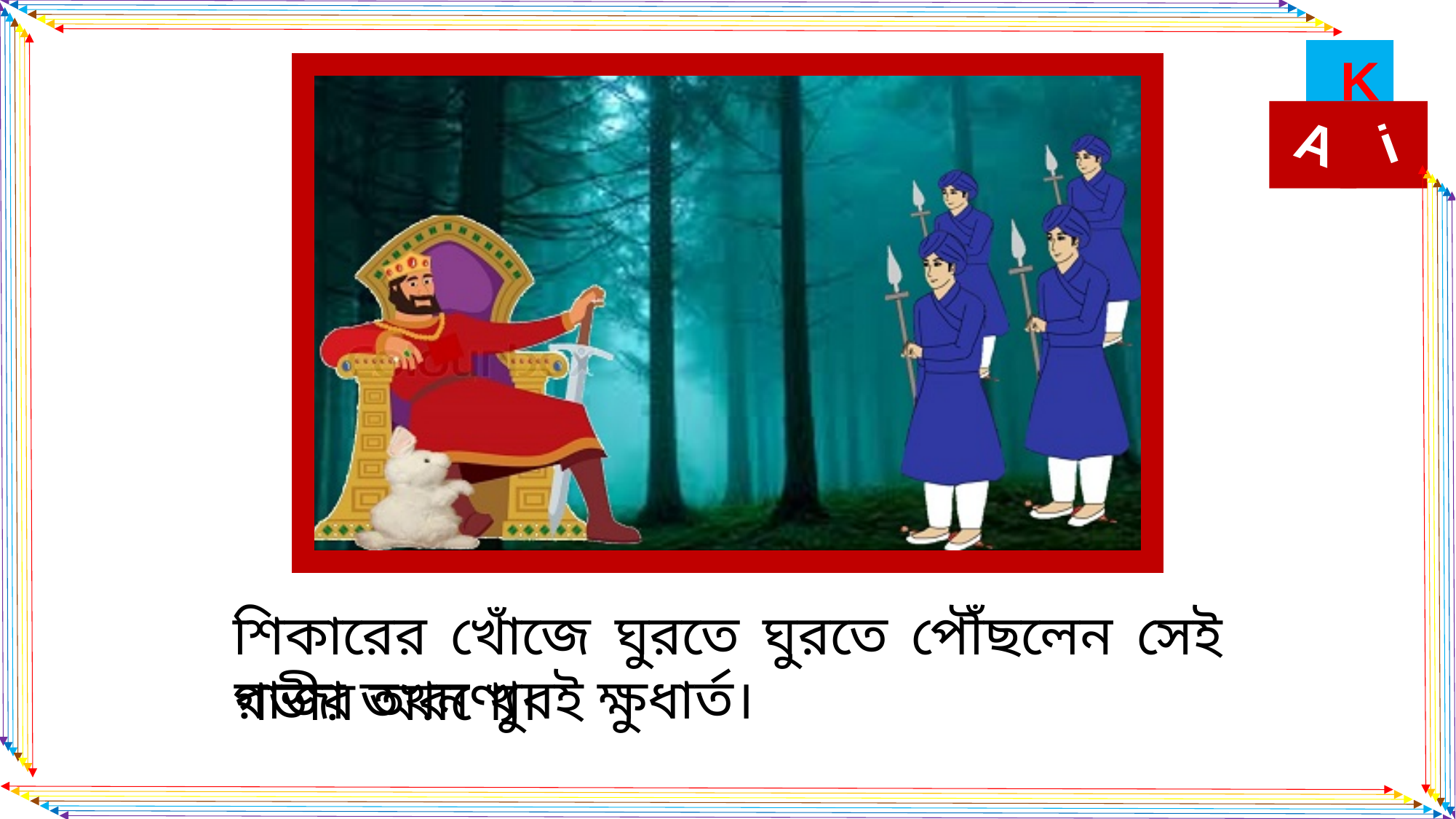

শিকারের খোঁজে ঘুরতে ঘুরতে পৌঁছলেন সেই গভীর অরণ্যে।
রাজা তখন খুবই ক্ষুধার্ত।